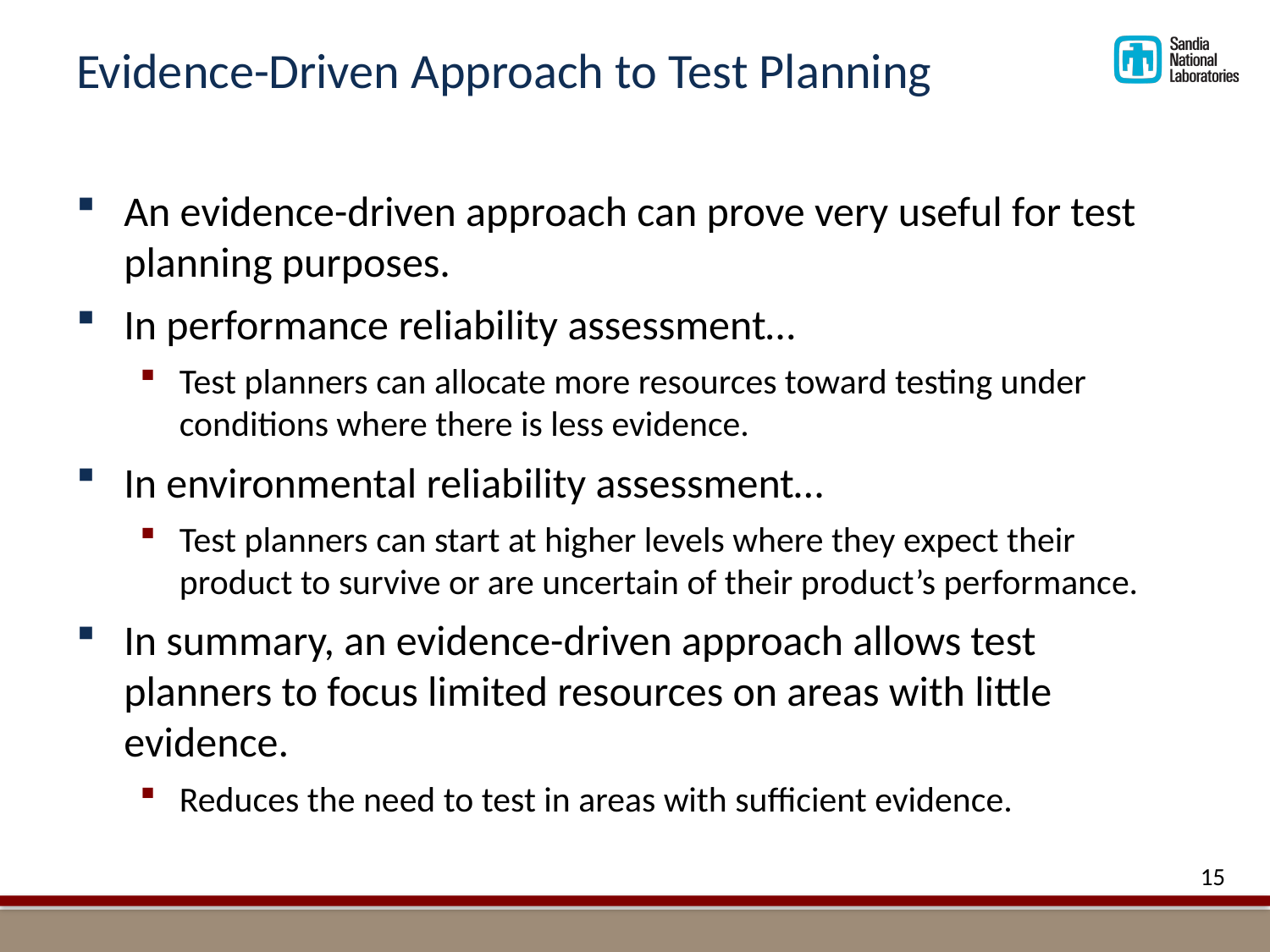

# Evidence-Driven Approach to Test Planning
An evidence-driven approach can prove very useful for test planning purposes.
In performance reliability assessment…
Test planners can allocate more resources toward testing under conditions where there is less evidence.
In environmental reliability assessment…
Test planners can start at higher levels where they expect their product to survive or are uncertain of their product’s performance.
In summary, an evidence-driven approach allows test planners to focus limited resources on areas with little evidence.
Reduces the need to test in areas with sufficient evidence.
15